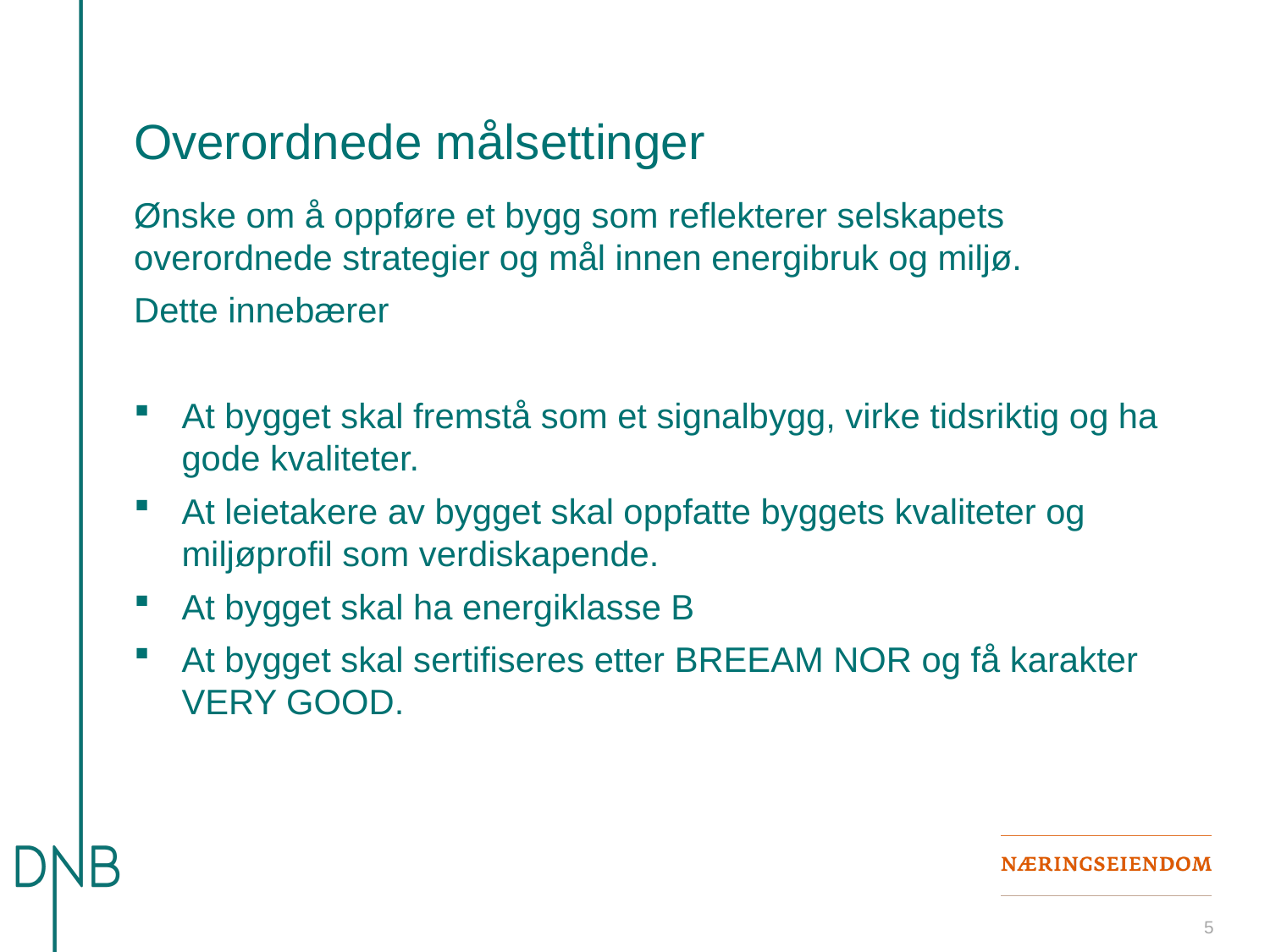

# Overordnede målsettinger
Ønske om å oppføre et bygg som reflekterer selskapets overordnede strategier og mål innen energibruk og miljø.
Dette innebærer

At bygget skal fremstå som et signalbygg, virke tidsriktig og ha gode kvaliteter.
At leietakere av bygget skal oppfatte byggets kvaliteter og miljøprofil som verdiskapende.
At bygget skal ha energiklasse B
At bygget skal sertifiseres etter BREEAM NOR og få karakter VERY GOOD.
5